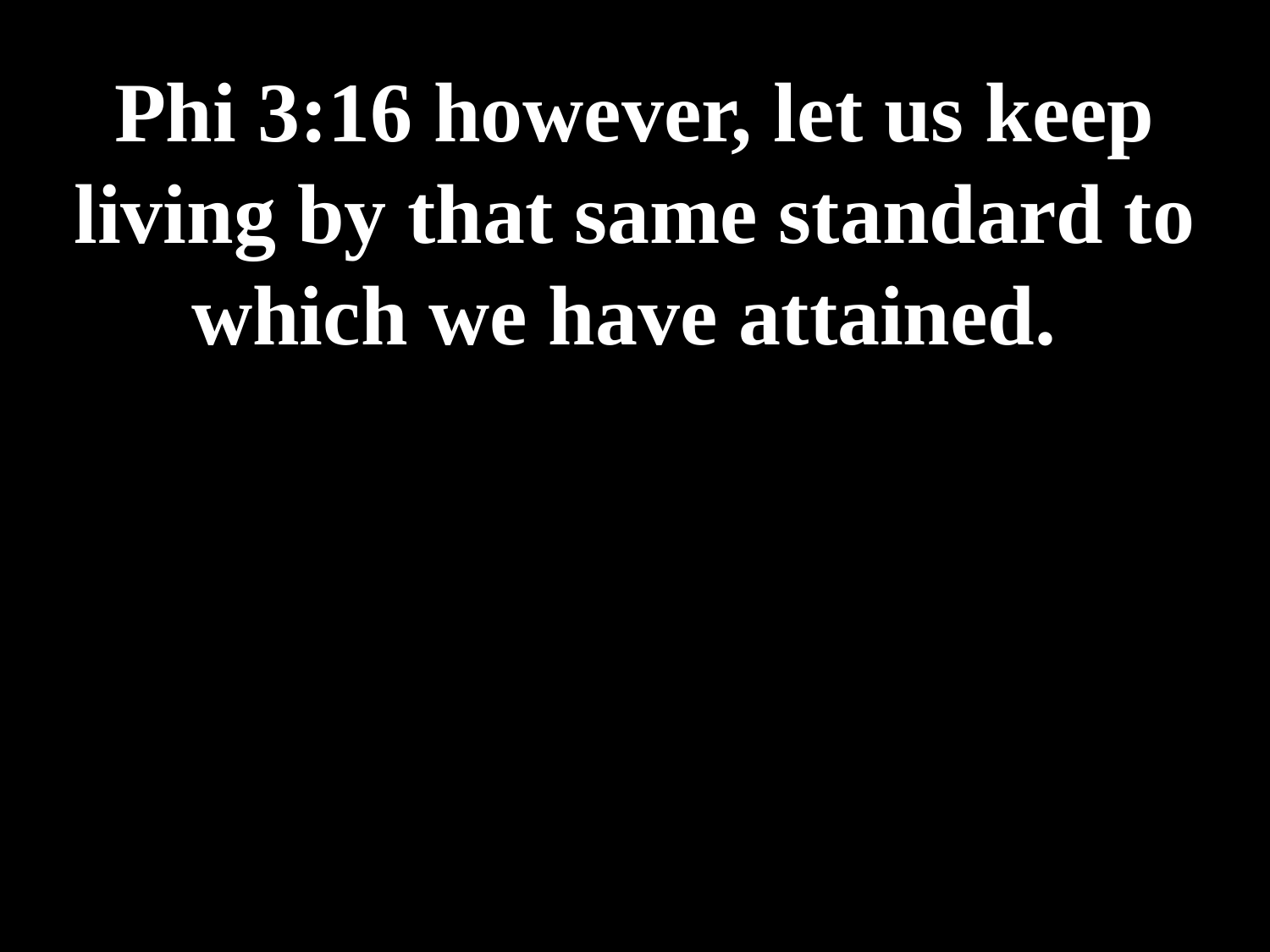

# Phi 3:16 however, let us keep living by that same standard to which we have attained.